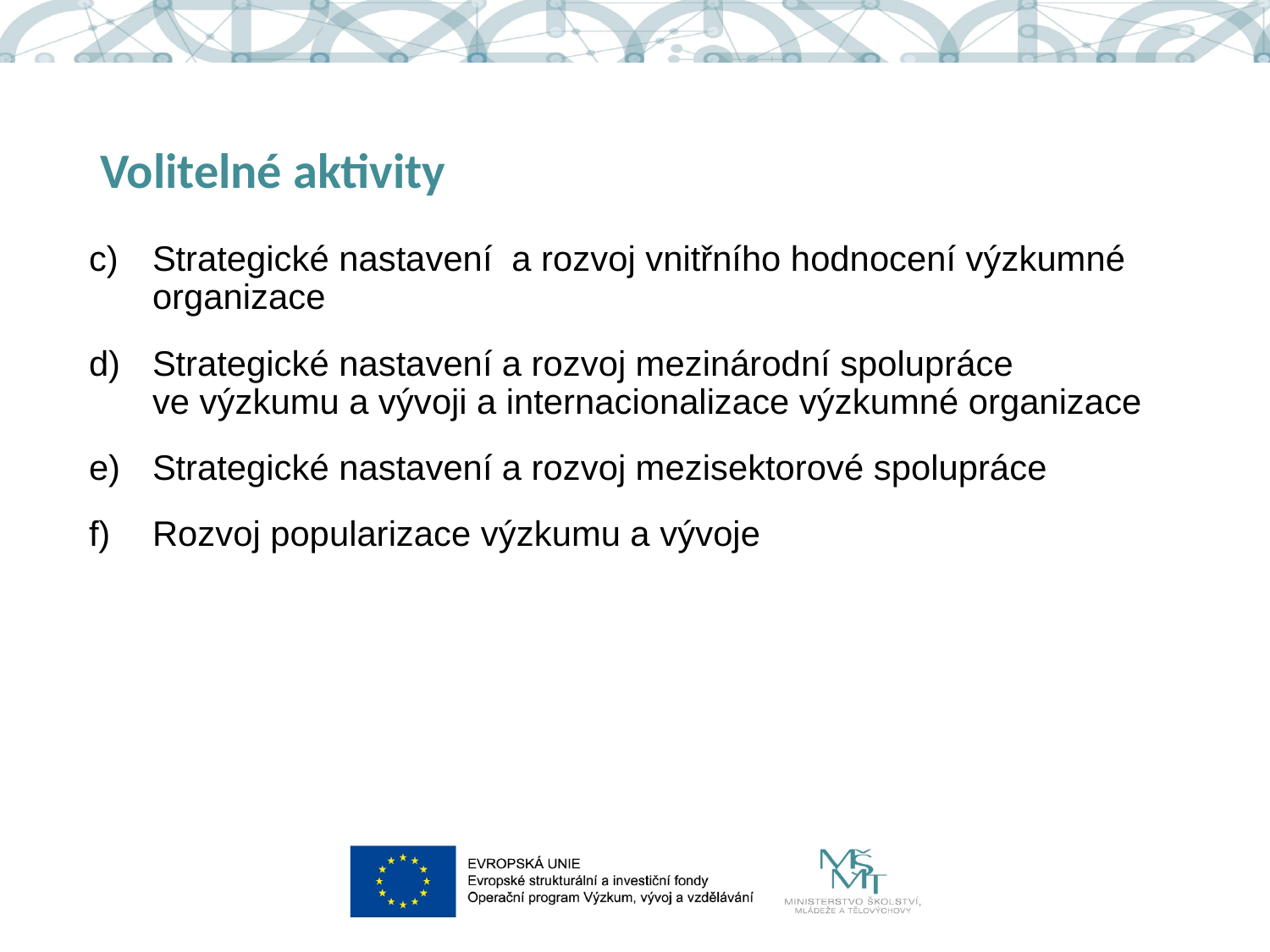

# Volitelné aktivity
Strategické nastavení  a rozvoj vnitřního hodnocení výzkumné organizace
Strategické nastavení a rozvoj mezinárodní spolupráce ve výzkumu a vývoji a internacionalizace výzkumné organizace
Strategické nastavení a rozvoj mezisektorové spolupráce
Rozvoj popularizace výzkumu a vývoje